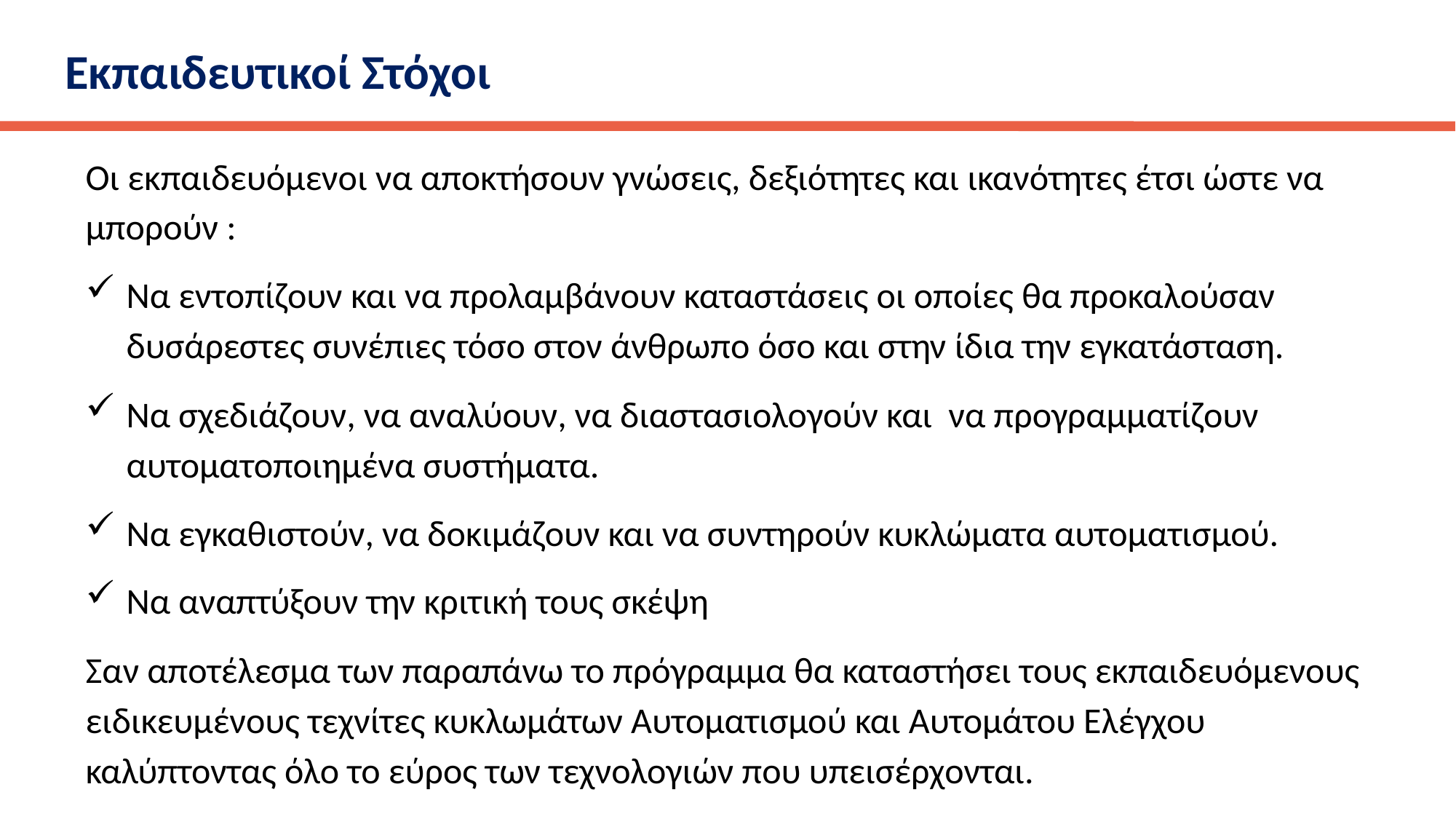

# Εκπαιδευτικοί Στόχοι
Οι εκπαιδευόμενοι να αποκτήσουν γνώσεις, δεξιότητες και ικανότητες έτσι ώστε να μπορούν :
Να εντοπίζουν και να προλαμβάνουν καταστάσεις οι οποίες θα προκαλούσαν δυσάρεστες συνέπιες τόσο στον άνθρωπο όσο και στην ίδια την εγκατάσταση.
Να σχεδιάζουν, να αναλύουν, να διαστασιολογούν και  να προγραμματίζουν αυτοματοποιημένα συστήματα.
Να εγκαθιστούν, να δοκιμάζουν και να συντηρούν κυκλώματα αυτοματισμού.
Να αναπτύξουν την κριτική τους σκέψη
Σαν αποτέλεσμα των παραπάνω το πρόγραμμα θα καταστήσει τους εκπαιδευόμενους ειδικευμένους τεχνίτες κυκλωμάτων Αυτοματισμού και Αυτομάτου Ελέγχου καλύπτοντας όλο το εύρος των τεχνολογιών που υπεισέρχονται.